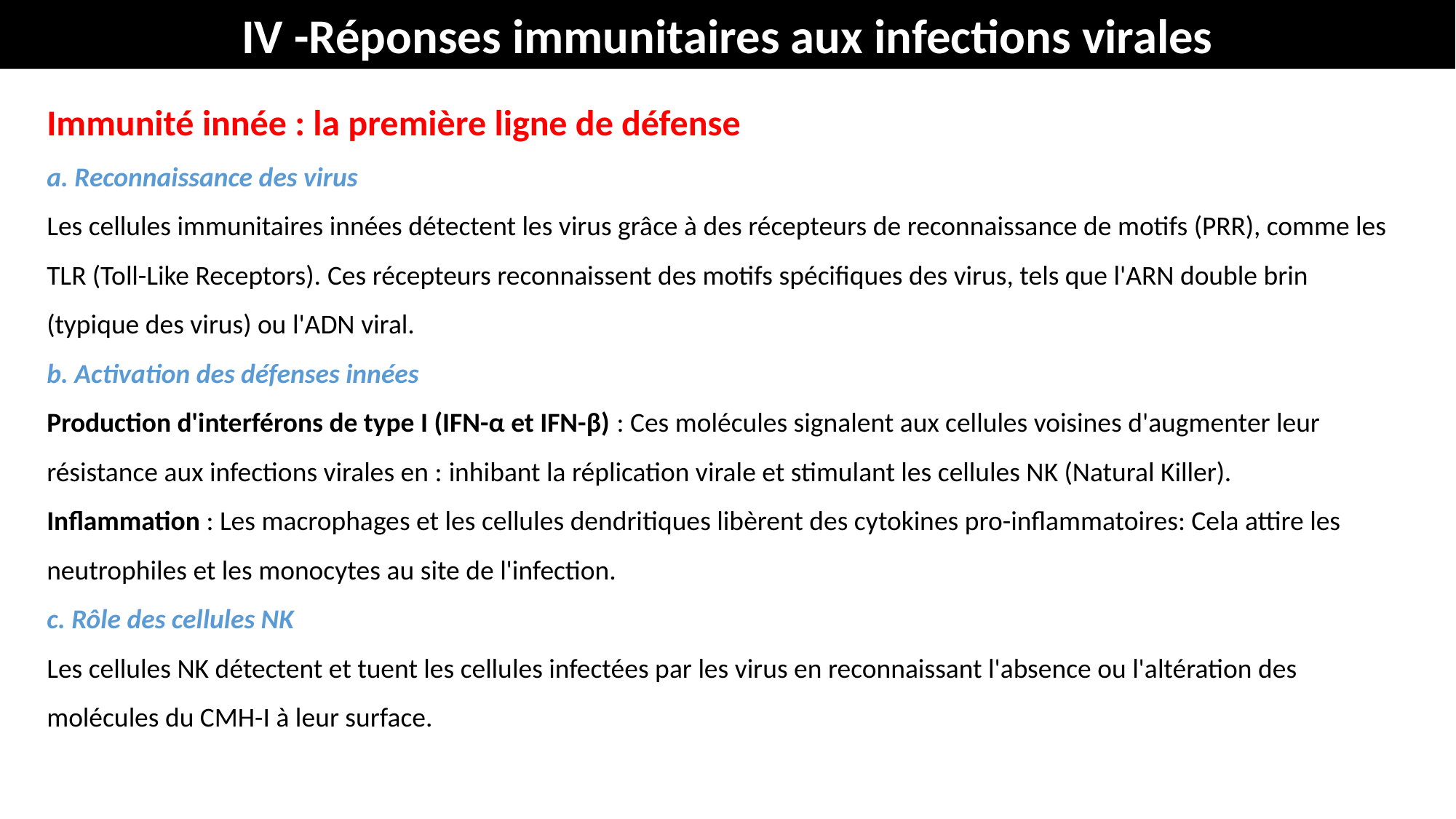

IV -Réponses immunitaires aux infections virales
Immunité innée : la première ligne de défense
a. Reconnaissance des virus
Les cellules immunitaires innées détectent les virus grâce à des récepteurs de reconnaissance de motifs (PRR), comme les TLR (Toll-Like Receptors). Ces récepteurs reconnaissent des motifs spécifiques des virus, tels que l'ARN double brin (typique des virus) ou l'ADN viral.
b. Activation des défenses innées
Production d'interférons de type I (IFN-α et IFN-β) : Ces molécules signalent aux cellules voisines d'augmenter leur résistance aux infections virales en : inhibant la réplication virale et stimulant les cellules NK (Natural Killer).
Inflammation : Les macrophages et les cellules dendritiques libèrent des cytokines pro-inflammatoires: Cela attire les neutrophiles et les monocytes au site de l'infection.
c. Rôle des cellules NK
Les cellules NK détectent et tuent les cellules infectées par les virus en reconnaissant l'absence ou l'altération des molécules du CMH-I à leur surface.
#